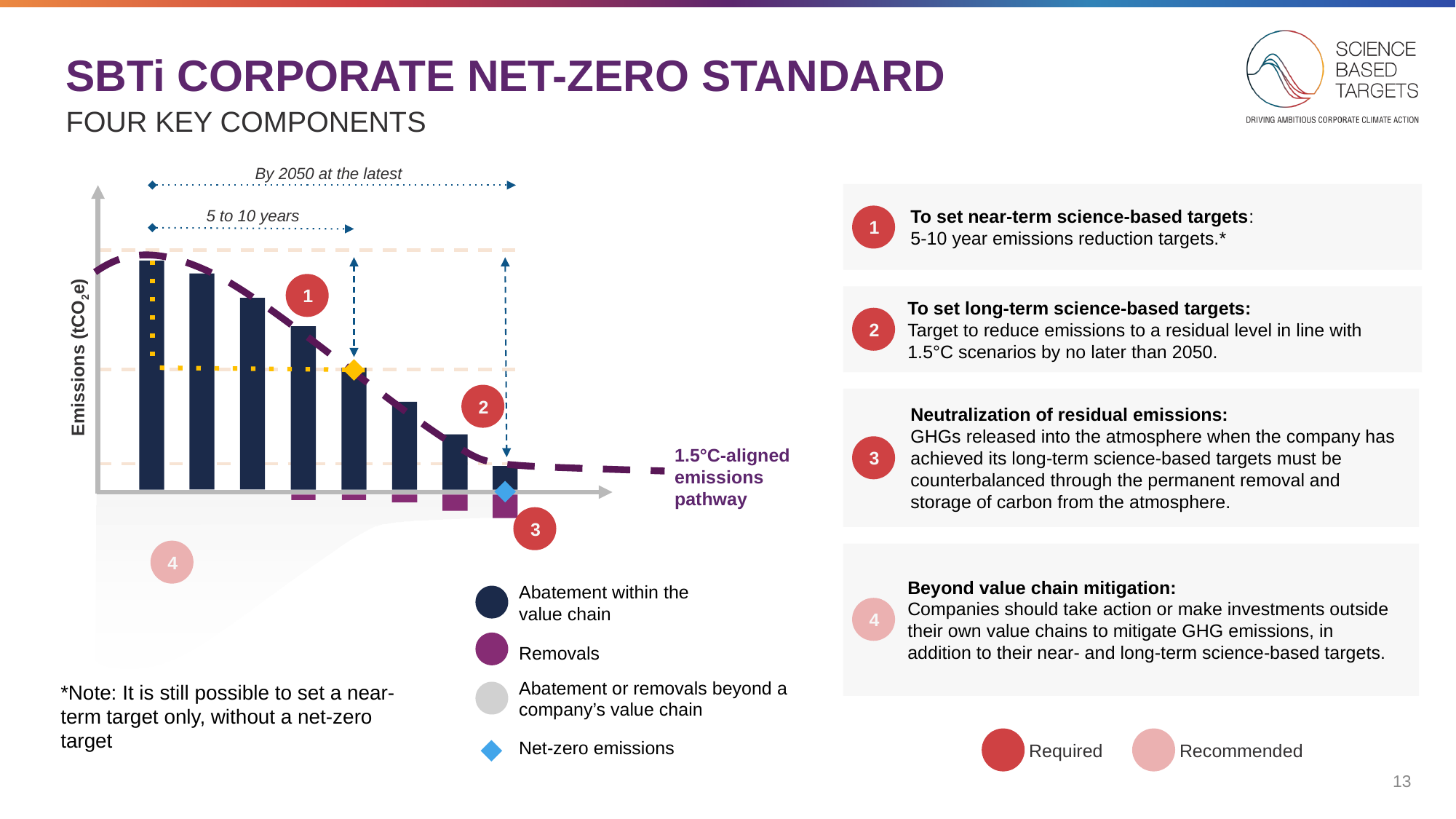

SBTi CORPORATE NET-ZERO STANDARD
FOUR KEY COMPONENTS
By 2050 at the latest

To set near-term science-based targets:
5-10 year emissions reduction targets.*
1
5 to 10 years

1

To set long-term science-based targets:
Target to reduce emissions to a residual level in line with 1.5°C scenarios by no later than 2050.
2

Emissions (tCO2e)

2

Neutralization of residual emissions:
GHGs released into the atmosphere when the company has achieved its long-term science-based targets must be counterbalanced through the permanent removal and storage of carbon from the atmosphere.
3

1.5°C-aligned emissions pathway

3
4

Beyond value chain mitigation:
Companies should take action or make investments outside their own value chains to mitigate GHG emissions, in addition to their near- and long-term science-based targets.
4
Abatement within the value chain

Removals

*Note: It is still possible to set a near-term target only, without a net-zero target
Abatement or removals beyond a company’s value chain

Net-zero emissions
Required
Recommended

13